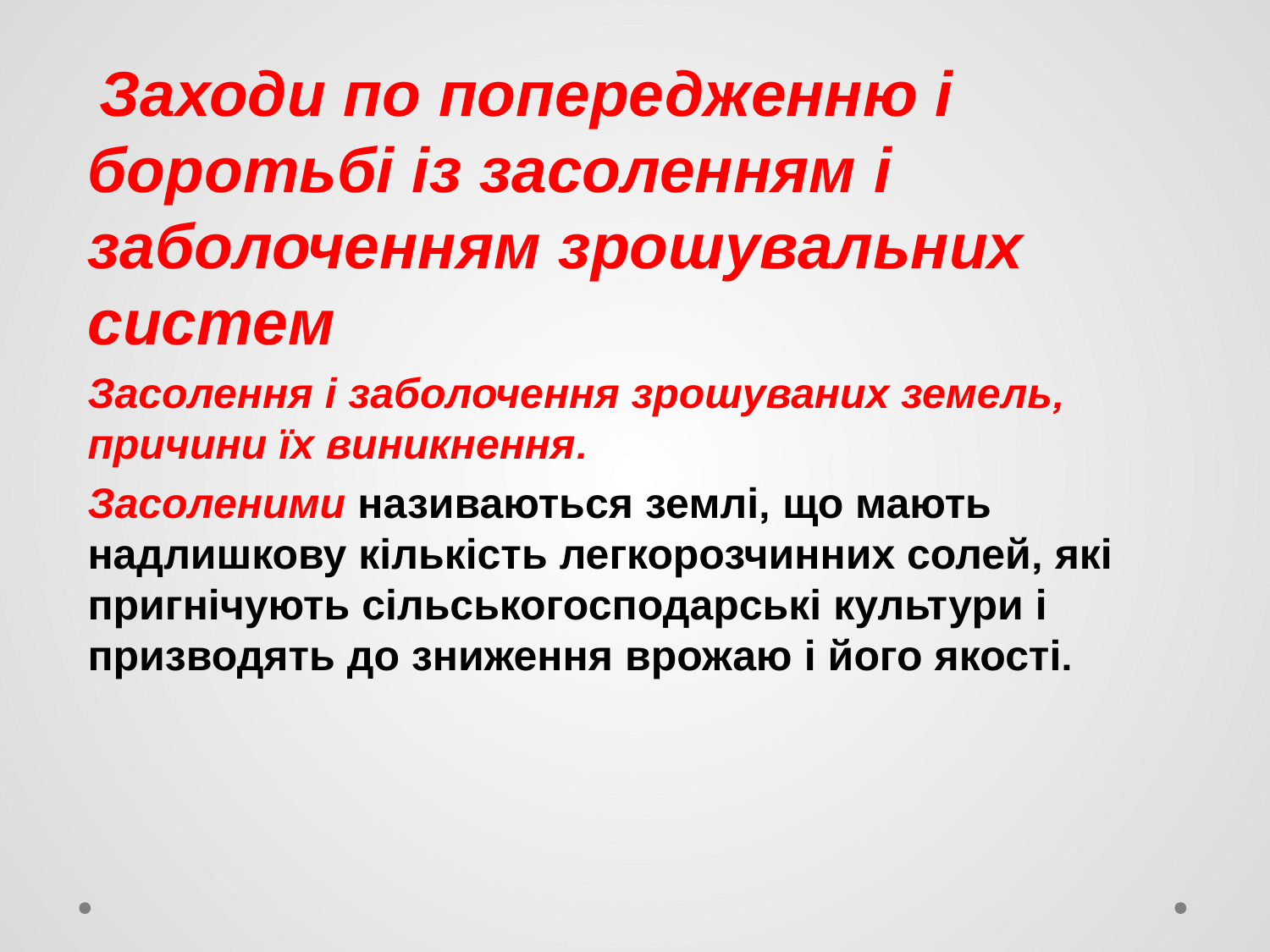

Заходи по попередженню і боротьбі із засоленням і заболоченням зрошувальних систем
Засолення і заболочення зрошуваних земель, причини їх виникнення.
Засоленими називаються землі, що мають надлишкову кількість легкорозчинних солей, які пригнічують сільськогосподарські культури і призводять до зниження врожаю і його якості.